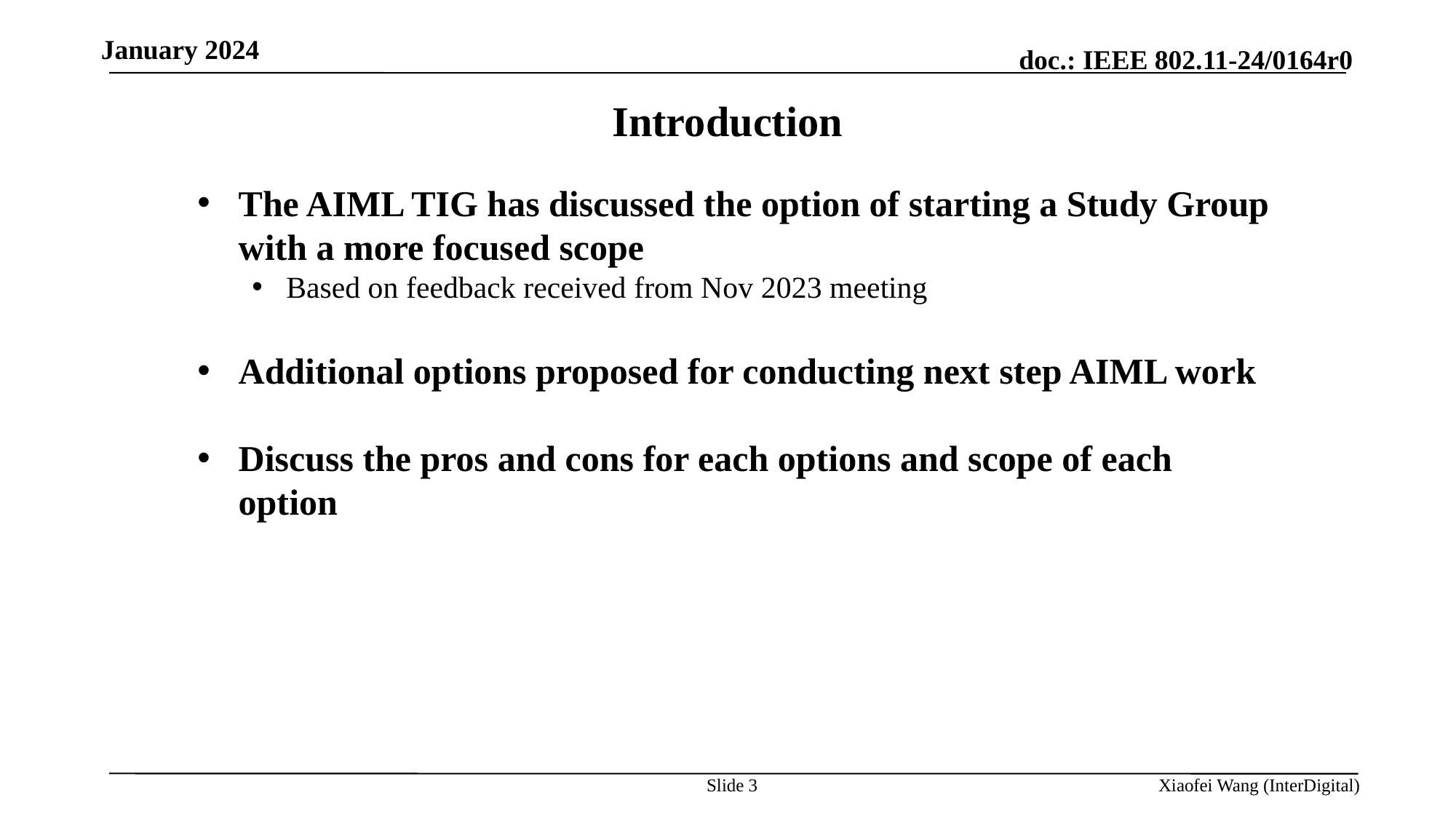

January 2024
Introduction

The AIML TIG has discussed the option of starting a Study Group with a more focused scope
Based on feedback received from Nov 2023 meeting

Additional options proposed for conducting next step AIML work

Discuss the pros and cons for each options and scope of each option

Slide 3
Xiaofei Wang (InterDigital)